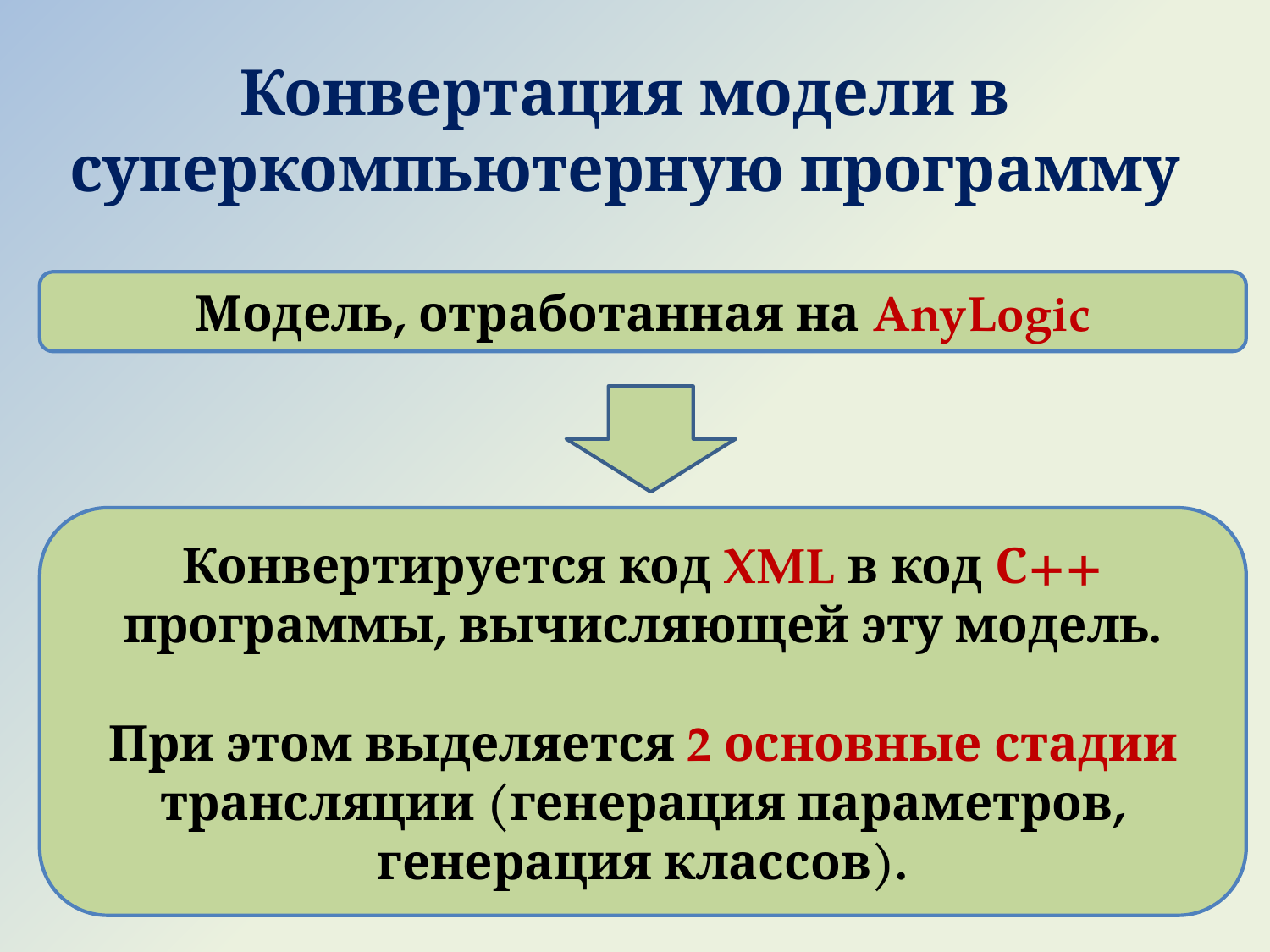

Конвертация модели в суперкомпьютерную программу
Модель, отработанная на AnyLogic

Конвертируется код XML в код С++ программы, вычисляющей эту модель.

При этом выделяется 2 основные стадии трансляции (генерация параметров, генерация классов).